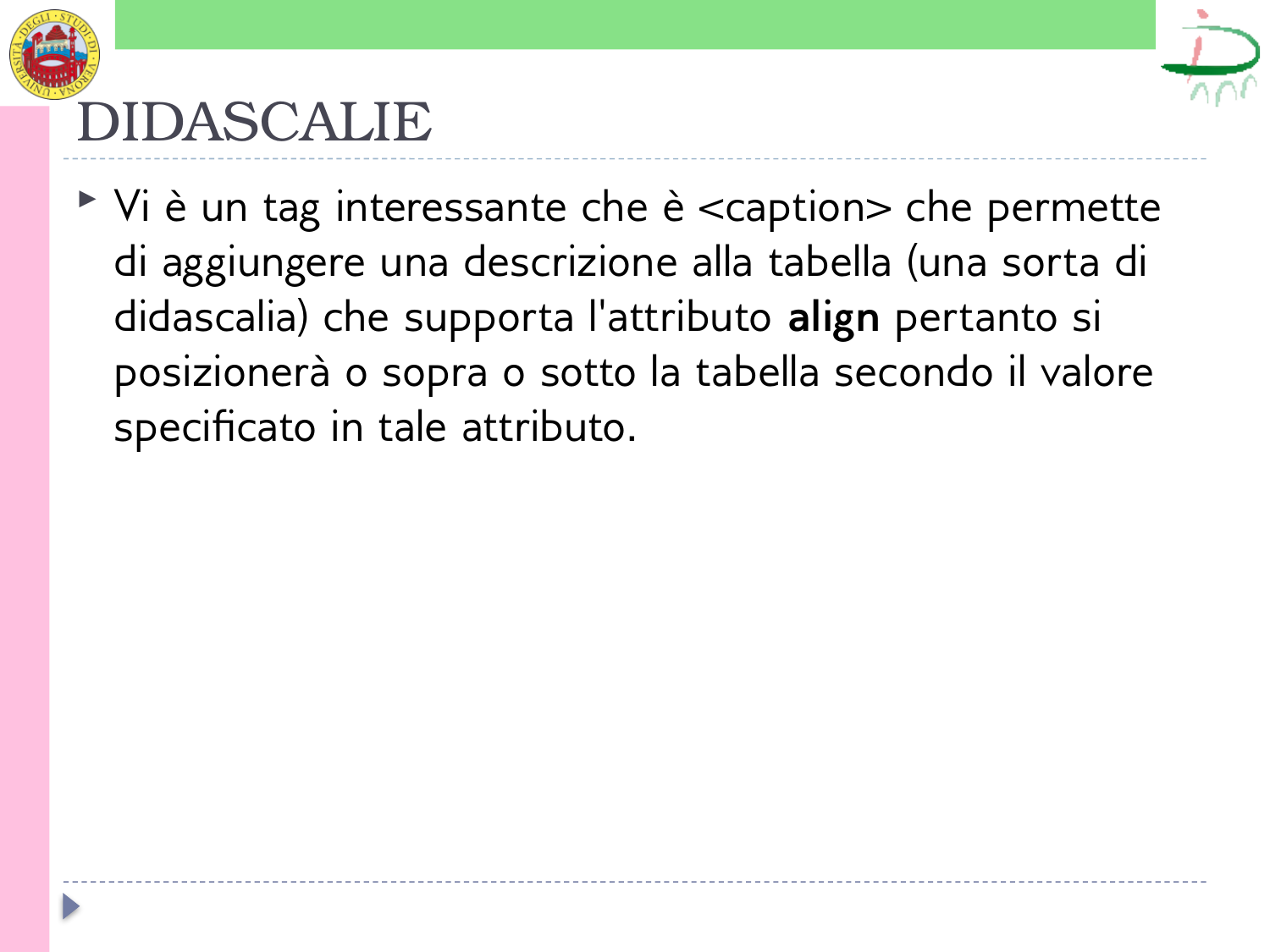

# DIDASCALIE
Vi è un tag interessante che è <caption> che permette di aggiungere una descrizione alla tabella (una sorta di didascalia) che supporta l'attributo align pertanto si posizionerà o sopra o sotto la tabella secondo il valore specificato in tale attributo.